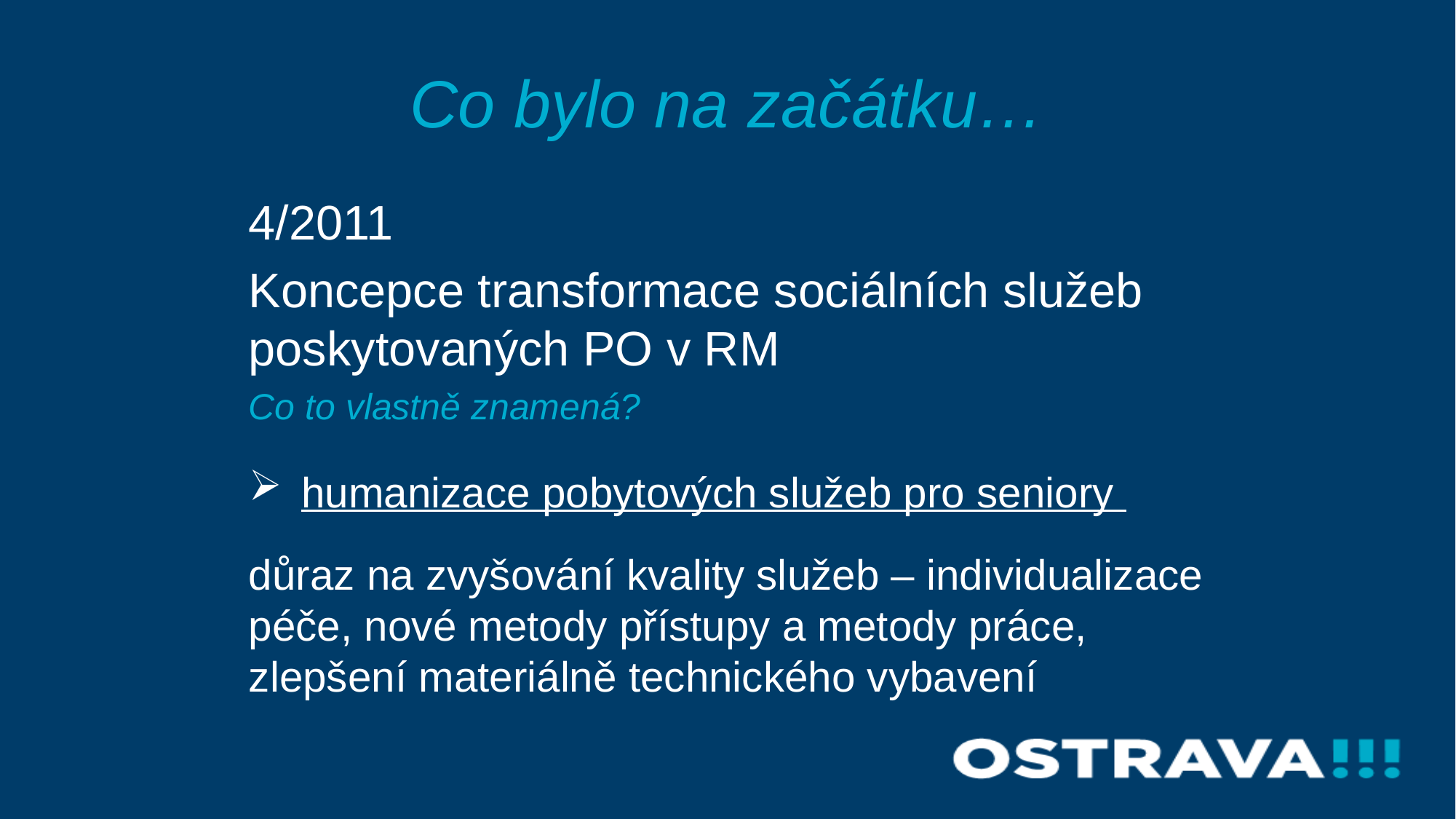

# Co bylo na začátku…
4/2011
Koncepce transformace sociálních služeb poskytovaných PO v RM
Co to vlastně znamená?

 humanizace pobytových služeb pro seniory

důraz na zvyšování kvality služeb – individualizace péče, nové metody přístupy a metody práce,  zlepšení materiálně technického vybavení